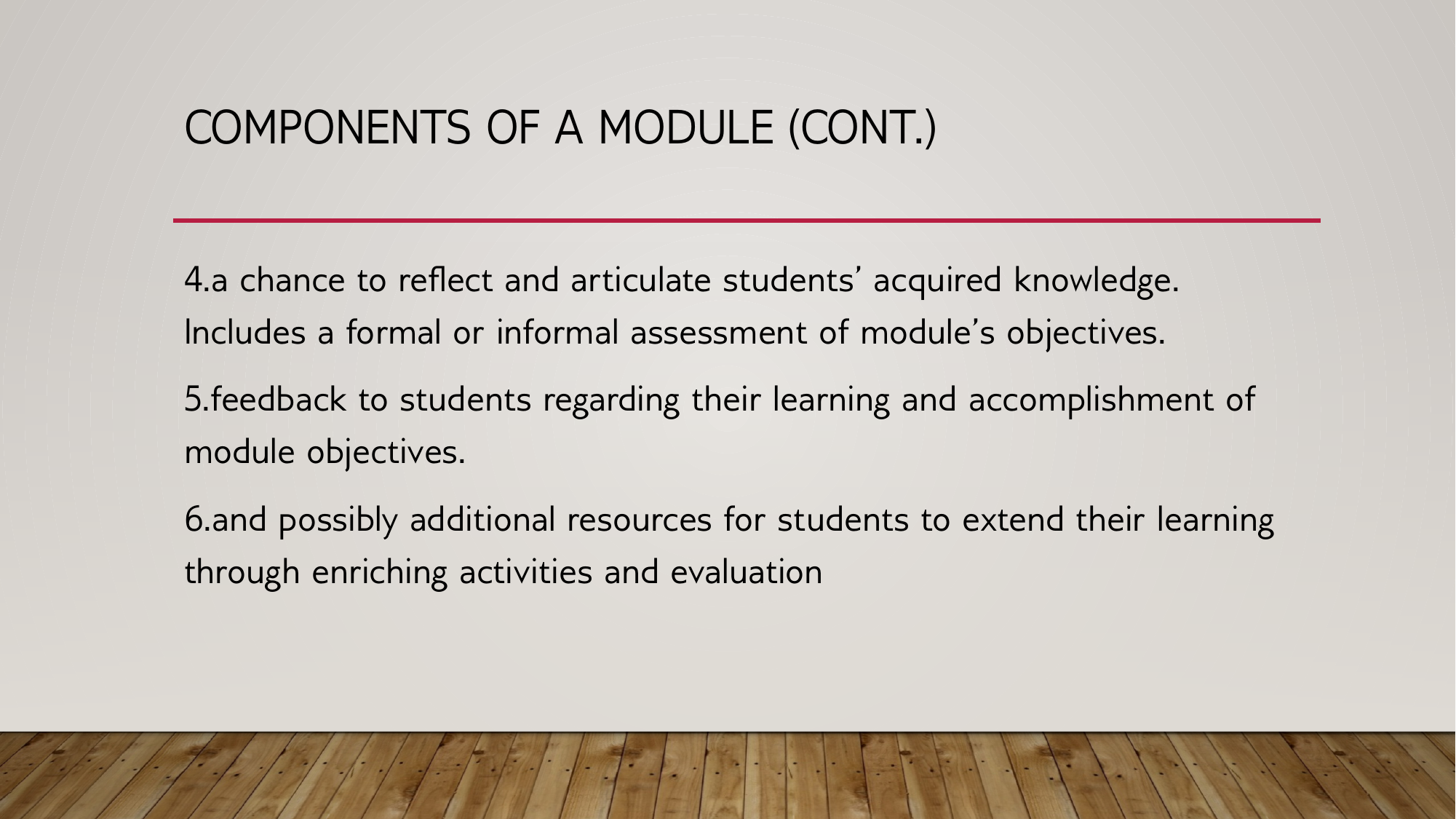

# Components of a module (cont.)
4.a chance to reflect and articulate students’ acquired knowledge. Includes a formal or informal assessment of module’s objectives.
5.feedback to students regarding their learning and accomplishment of module objectives.
6.and possibly additional resources for students to extend their learning through enriching activities and evaluation